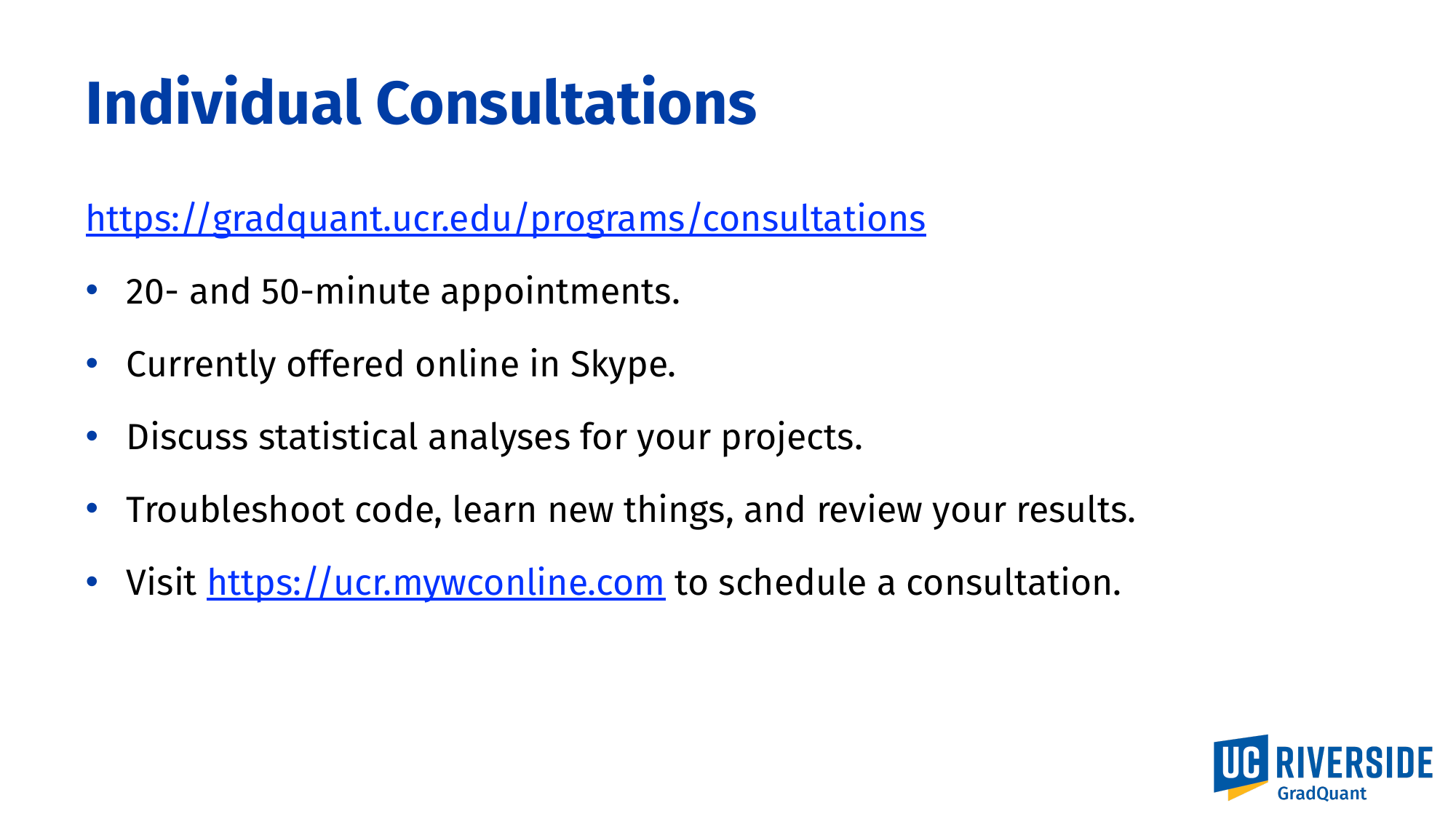

# Individual Consultations
https://gradquant.ucr.edu/programs/consultations
20- and 50-minute appointments.
Currently offered online in Skype.
Discuss statistical analyses for your projects.
Troubleshoot code, learn new things, and review your results.
Visit https://ucr.mywconline.com to schedule a consultation.